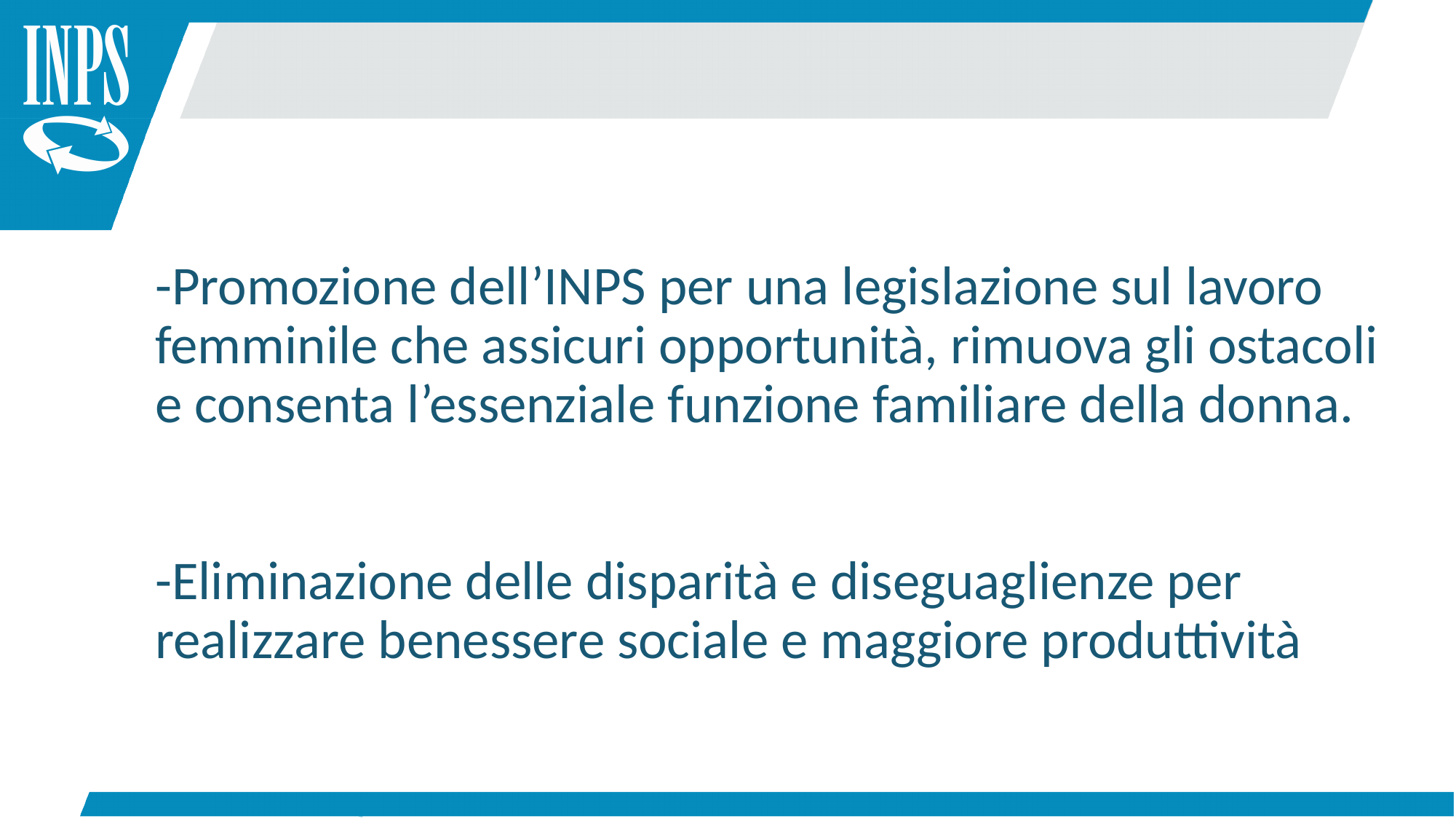

-Promozione dell’INPS per una legislazione sul lavoro femminile che assicuri opportunità, rimuova gli ostacoli e consenta l’essenziale funzione familiare della donna.
-Eliminazione delle disparità e diseguaglienze per realizzare benessere sociale e maggiore produttività